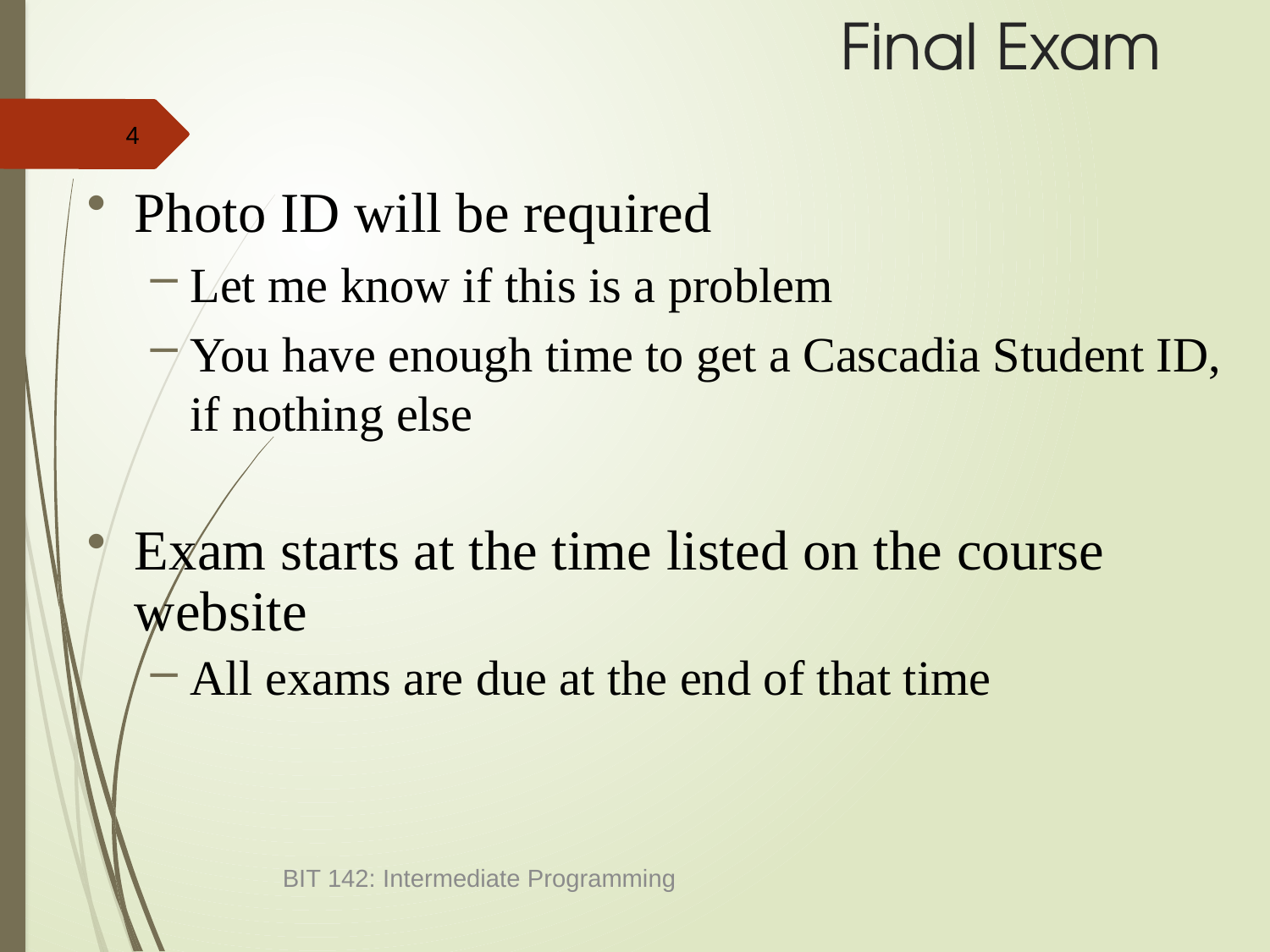

# Final Exam
4
Photo ID will be required
Let me know if this is a problem
You have enough time to get a Cascadia Student ID, if nothing else

Exam starts at the time listed on the course website
All exams are due at the end of that time

BIT 142: Intermediate Programming